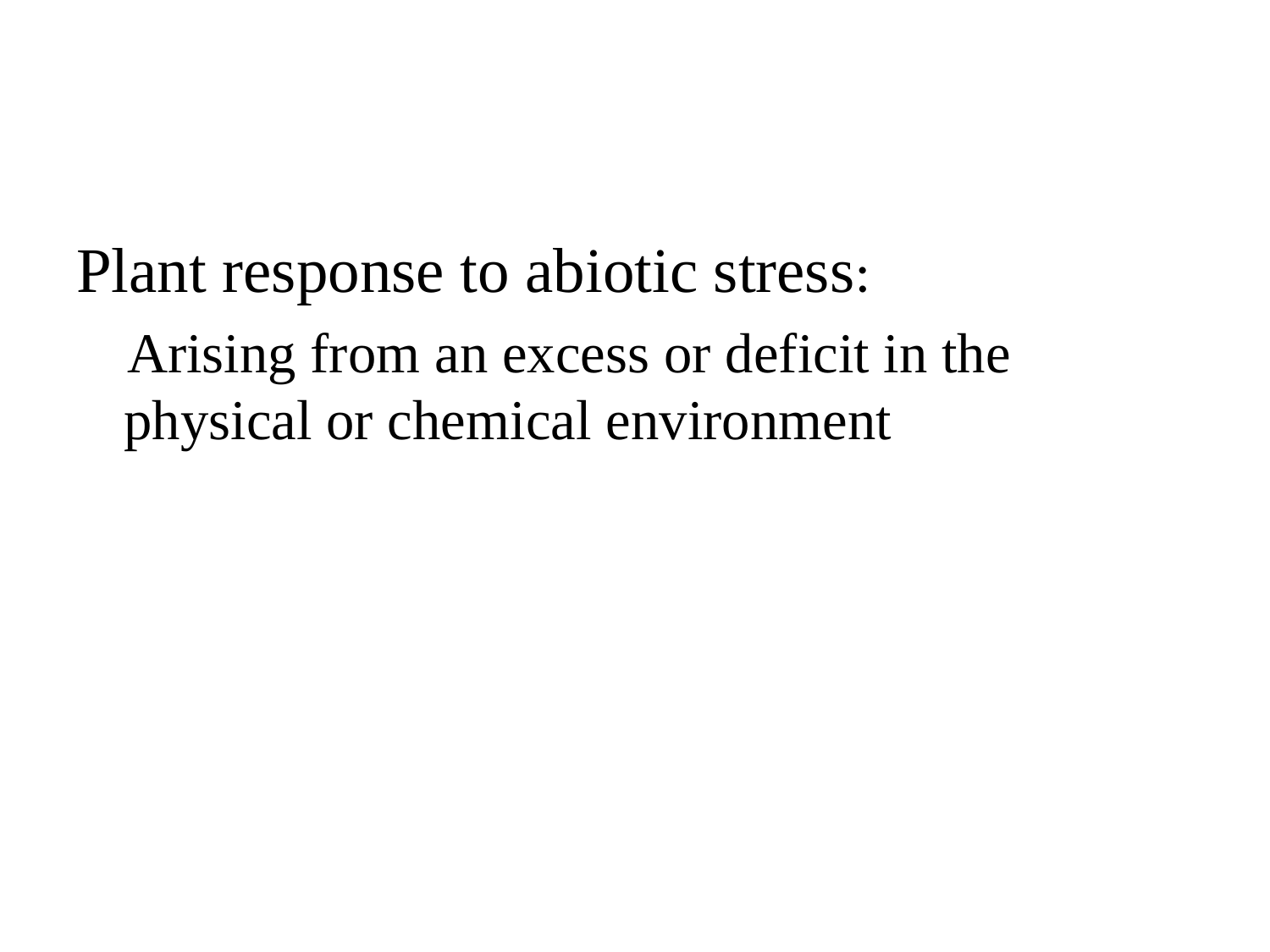

Plant response to abiotic stress:
    Arising from an excess or deficit in the physical or chemical environment